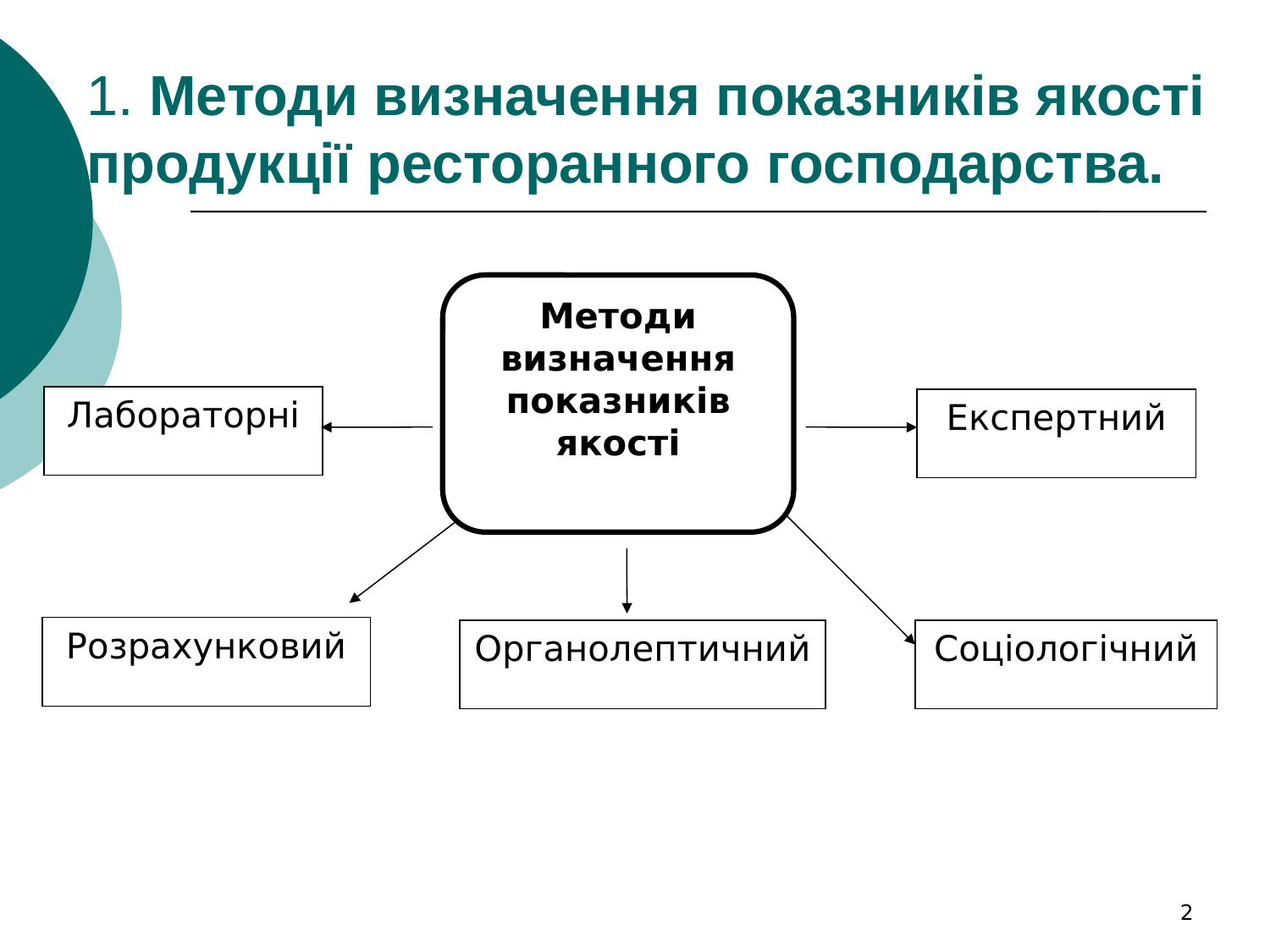

# 1. Методи визначення показників якості продукції ресторанного господарства.
Методи визначення показників якості
Лабораторні

Експертний

Розрахунковий
Органолептичний
Соціологічний
2